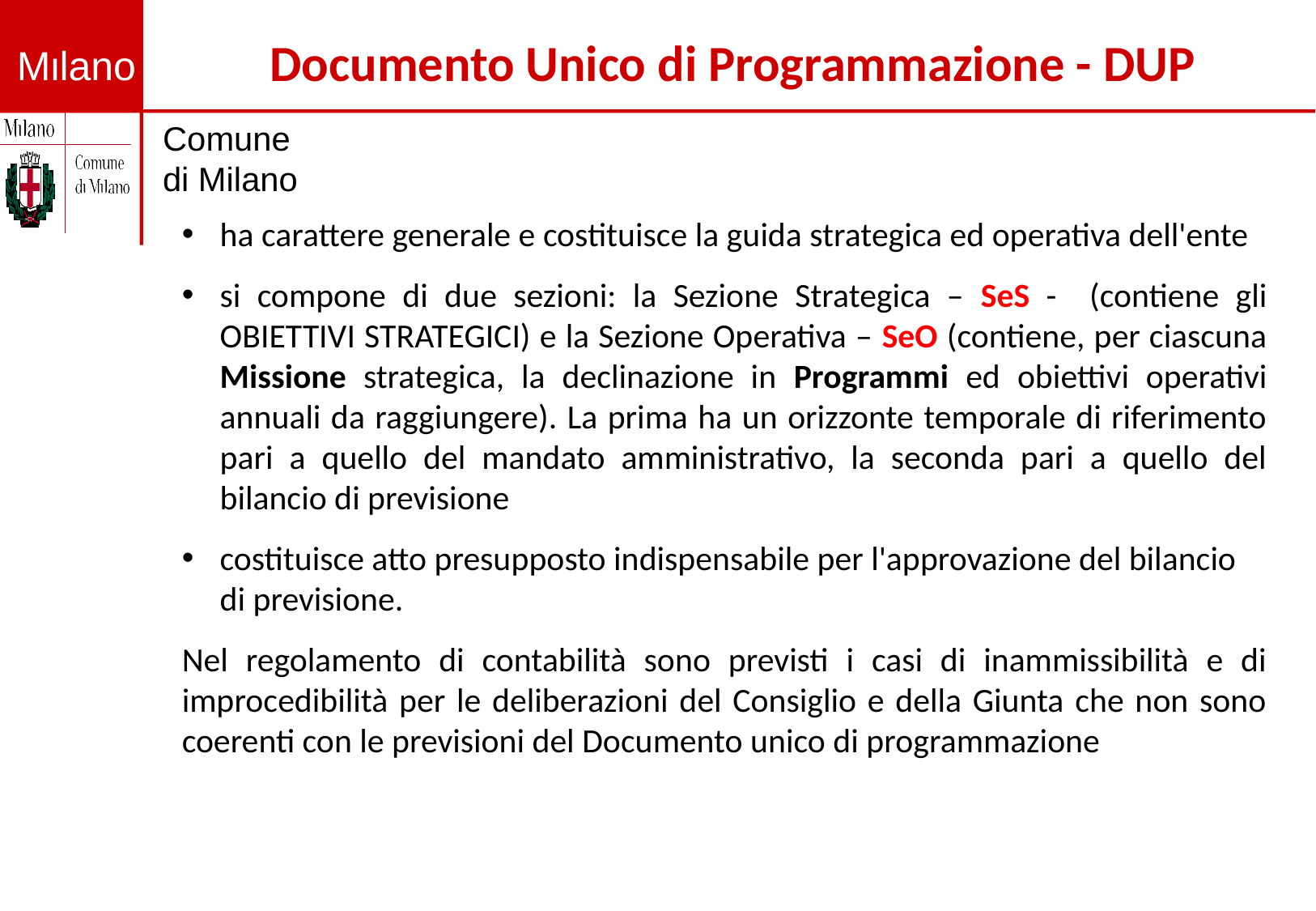

Documento Unico di Programmazione - DUP
ha carattere generale e costituisce la guida strategica ed operativa dell'ente
si compone di due sezioni: la Sezione Strategica – SeS -  (contiene gli OBIETTIVI STRATEGICI) e la Sezione Operativa – SeO (contiene, per ciascuna Missione strategica, la declinazione in Programmi ed obiettivi operativi annuali da raggiungere). La prima ha un orizzonte temporale di riferimento pari a quello del mandato amministrativo, la seconda pari a quello del bilancio di previsione
costituisce atto presupposto indispensabile per l'approvazione del bilancio di previsione.
Nel regolamento di contabilità sono previsti i casi di inammissibilità e di improcedibilità per le deliberazioni del Consiglio e della Giunta che non sono coerenti con le previsioni del Documento unico di programmazione